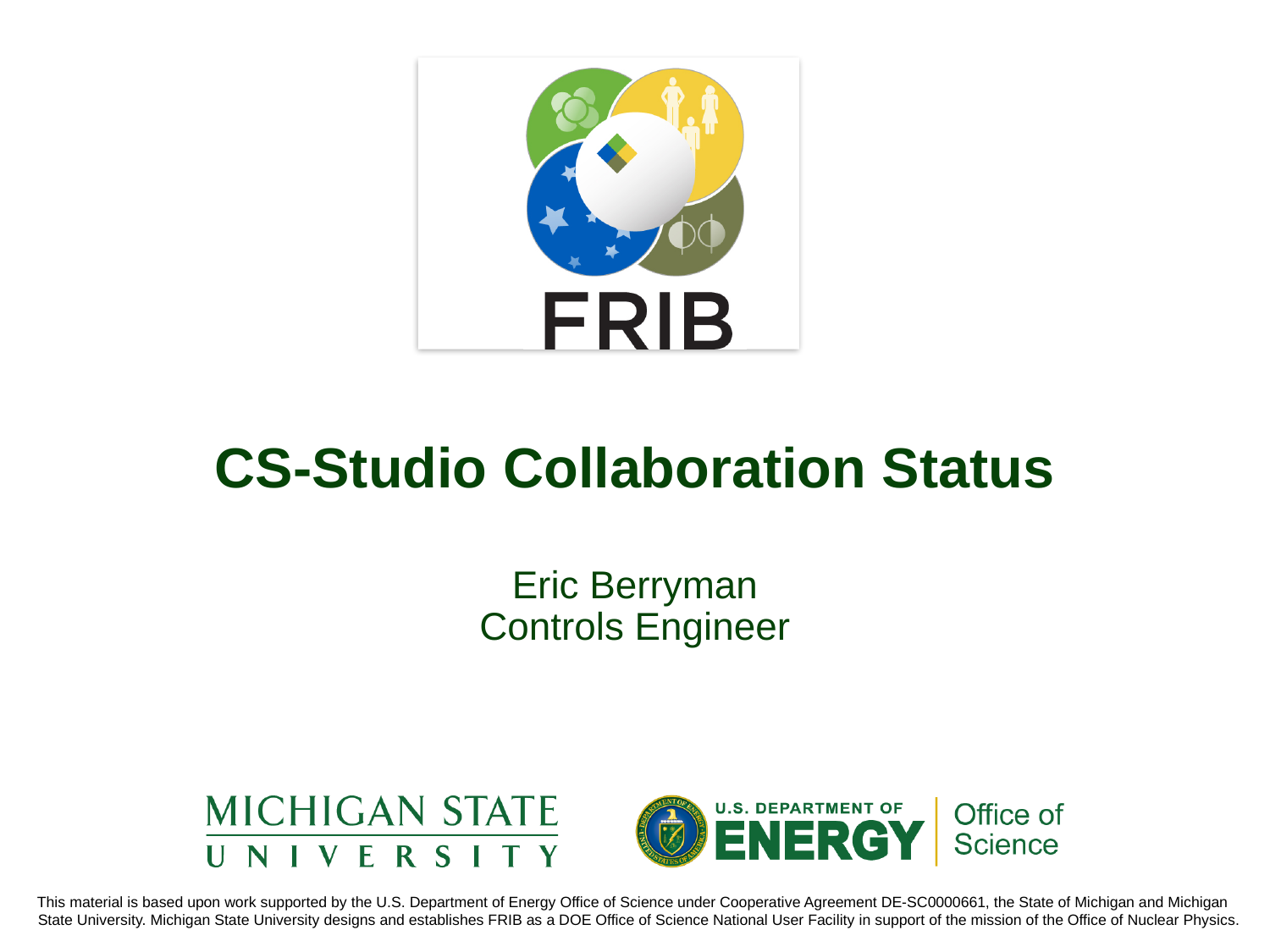

# CS-Studio Collaboration Status
Eric Berryman
Controls Engineer